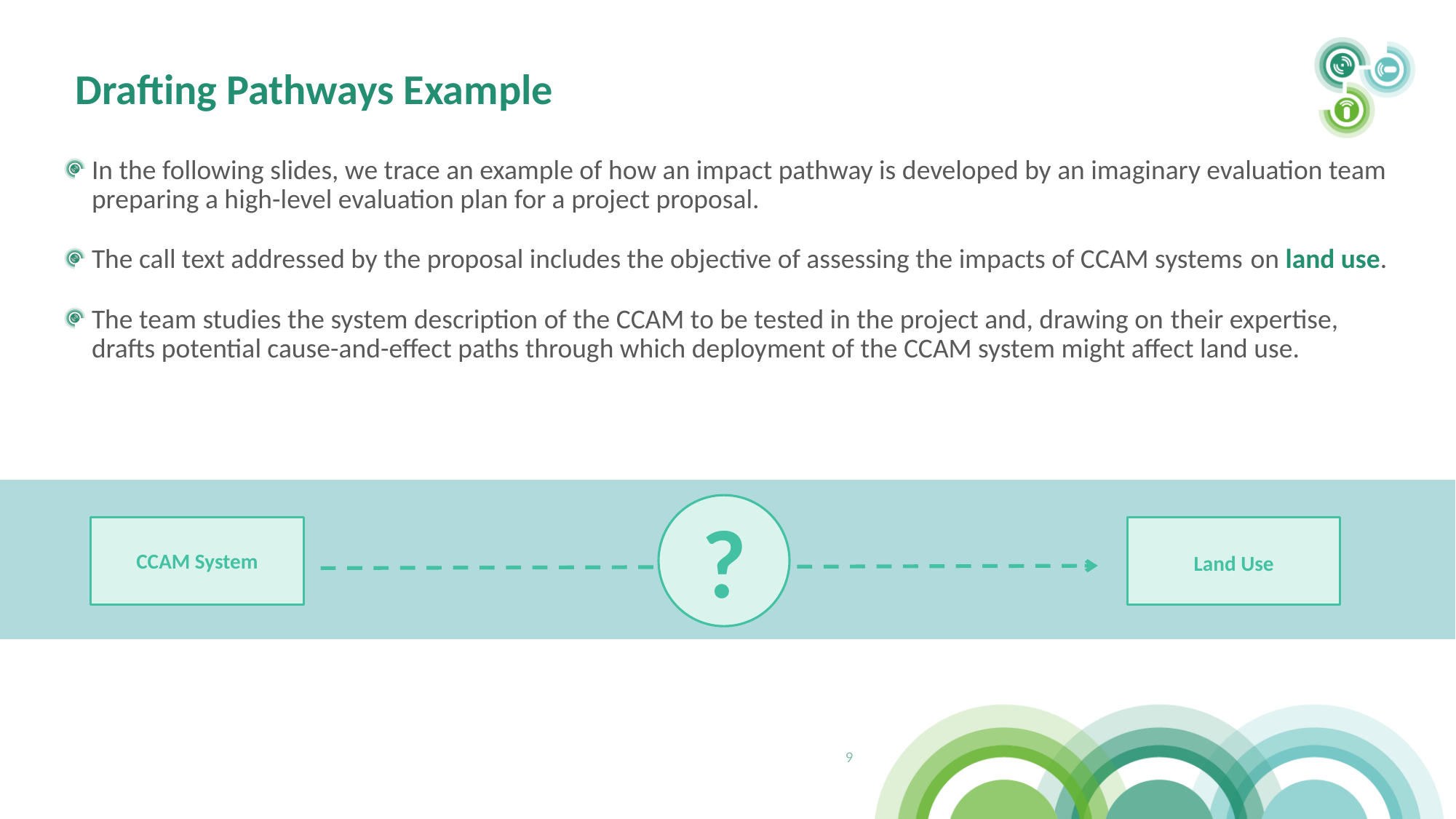

Drafting Pathways Example
In the following slides, we trace an example of how an impact pathway is developed by an imaginary evaluation team preparing a high-level evaluation plan for a project proposal.
The call text addressed by the proposal includes the objective of assessing the impacts of CCAM systems on land use.
The team studies the system description of the CCAM to be tested in the project and, drawing on their expertise, drafts potential cause-and-effect paths through which deployment of the CCAM system might affect land use.

?

CCAM System

Land Use

9